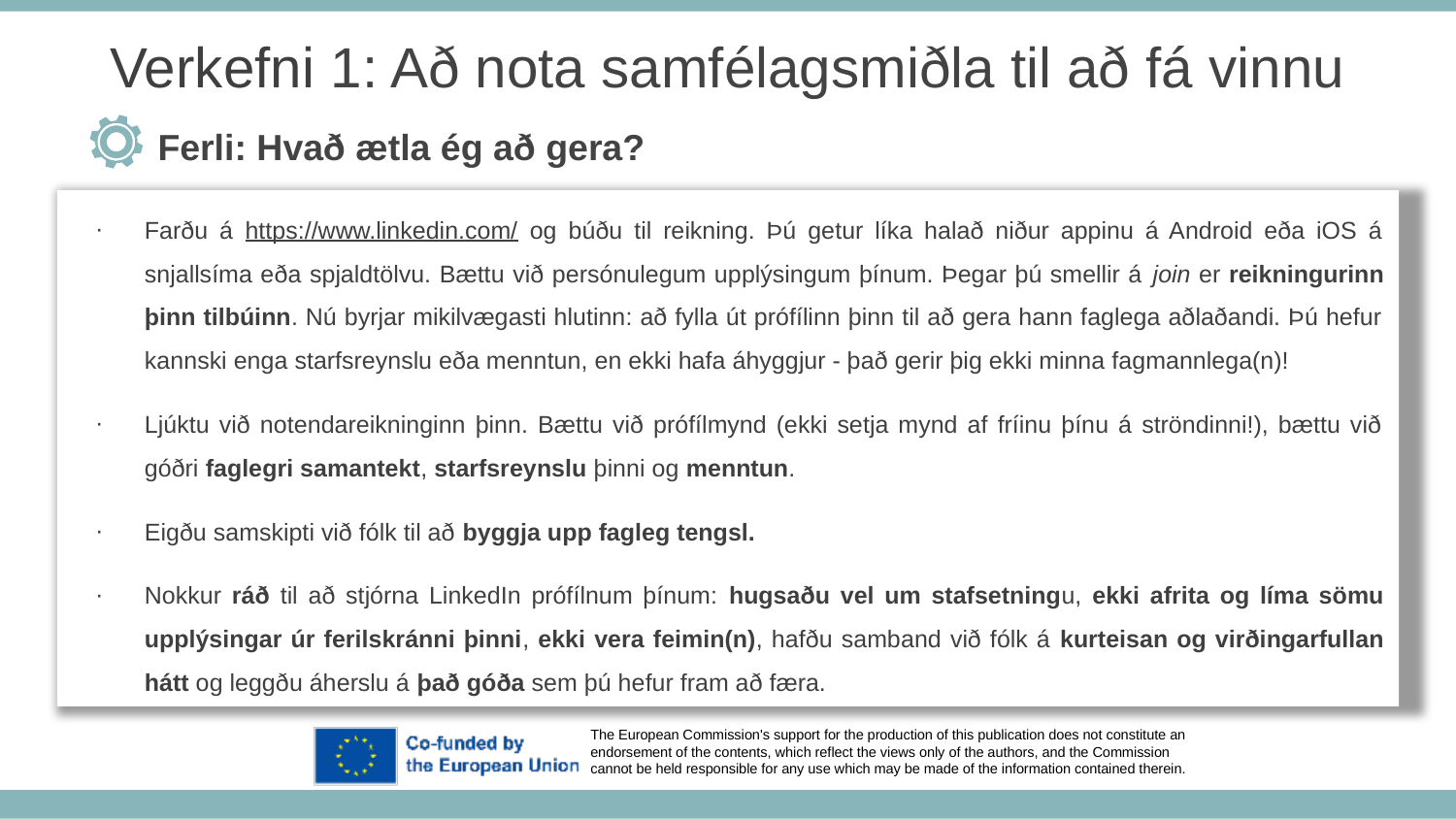

Verkefni 1: Að nota samfélagsmiðla til að fá vinnu

Ferli: Hvað ætla ég að gera?
Farðu á https://www.linkedin.com/ og búðu til reikning. Þú getur líka halað niður appinu á Android eða iOS á snjallsíma eða spjaldtölvu. Bættu við persónulegum upplýsingum þínum. Þegar þú smellir á join er reikningurinn þinn tilbúinn. Nú byrjar mikilvægasti hlutinn: að fylla út prófílinn þinn til að gera hann faglega aðlaðandi. Þú hefur kannski enga starfsreynslu eða menntun, en ekki hafa áhyggjur - það gerir þig ekki minna fagmannlega(n)!
Ljúktu við notendareikninginn þinn. Bættu við prófílmynd (ekki setja mynd af fríinu þínu á ströndinni!), bættu við góðri faglegri samantekt, starfsreynslu þinni og menntun.
Eigðu samskipti við fólk til að byggja upp fagleg tengsl.
Nokkur ráð til að stjórna LinkedIn prófílnum þínum: hugsaðu vel um stafsetningu, ekki afrita og líma sömu upplýsingar úr ferilskránni þinni, ekki vera feimin(n), hafðu samband við fólk á kurteisan og virðingarfullan hátt og leggðu áherslu á það góða sem þú hefur fram að færa.